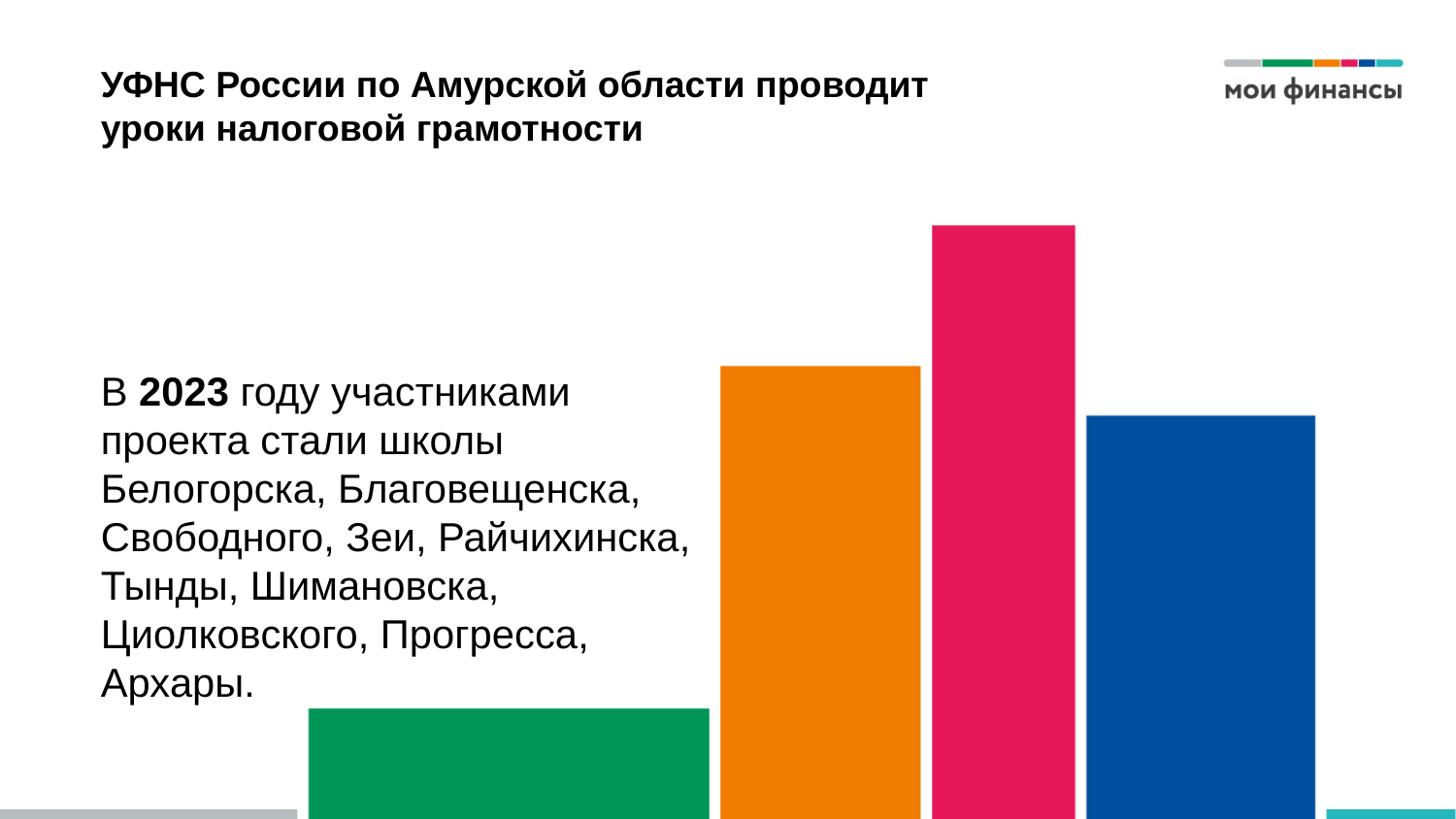

# УФНС России по Амурской области проводит уроки налоговой грамотности
В 2023 году участниками проекта стали школы Белогорска, Благовещенска, Свободного, Зеи, Райчихинска, Тынды, Шимановска, Циолковского, Прогресса, Архары.